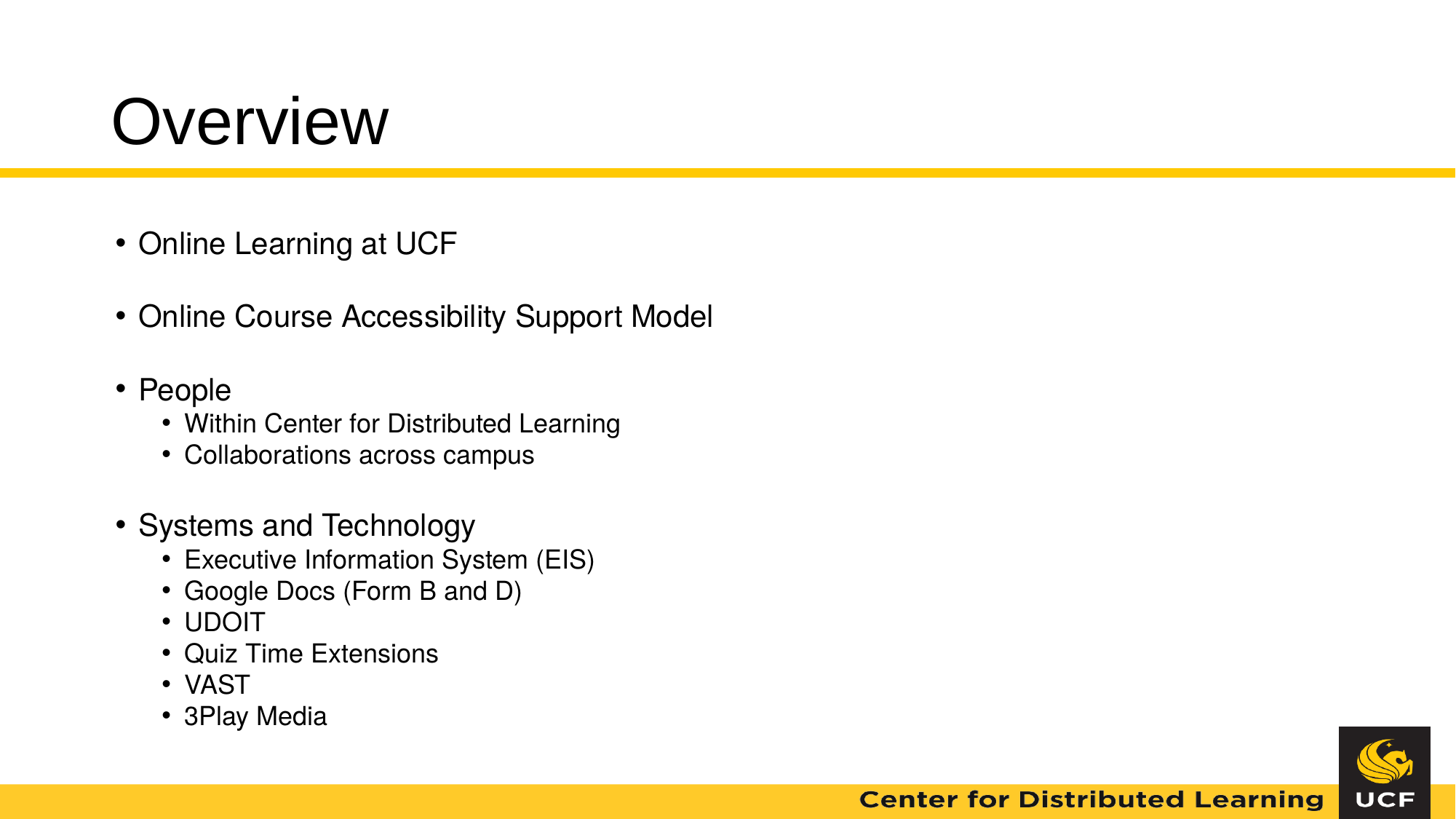

# Overview
Online Learning at UCF

Online Course Accessibility Support Model

People
Within Center for Distributed Learning
Collaborations across campus

Systems and Technology
Executive Information System (EIS)
Google Docs (Form B and D)
UDOIT
Quiz Time Extensions
VAST
3Play Media